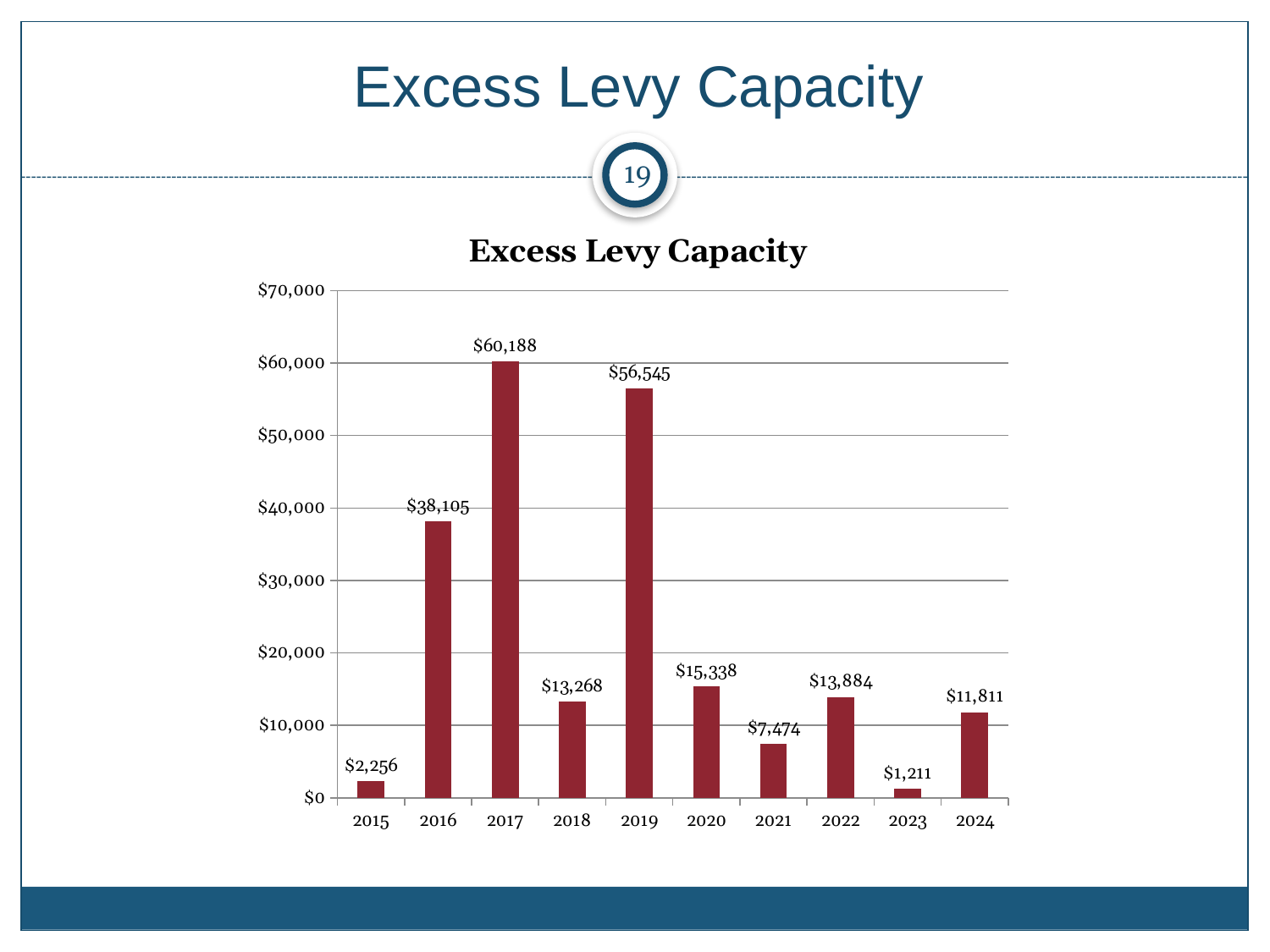

Excess Levy Capacity
19

### Chart:

| Category | Excess Levy Capacity |
|---|---|
| 2015 | 2255.51 |
| 2016 | 38105.0 |
| 2017 | 60188.0 |
| 2018 | 13268.0 |
| 2019 | 56545.0 |
| 2020 | 15338.0 |
| 2021 | 7474.0 |
| 2022 | 13884.0 |
| 2023 | 1210.65 |
| 2024 | 11811.0 |